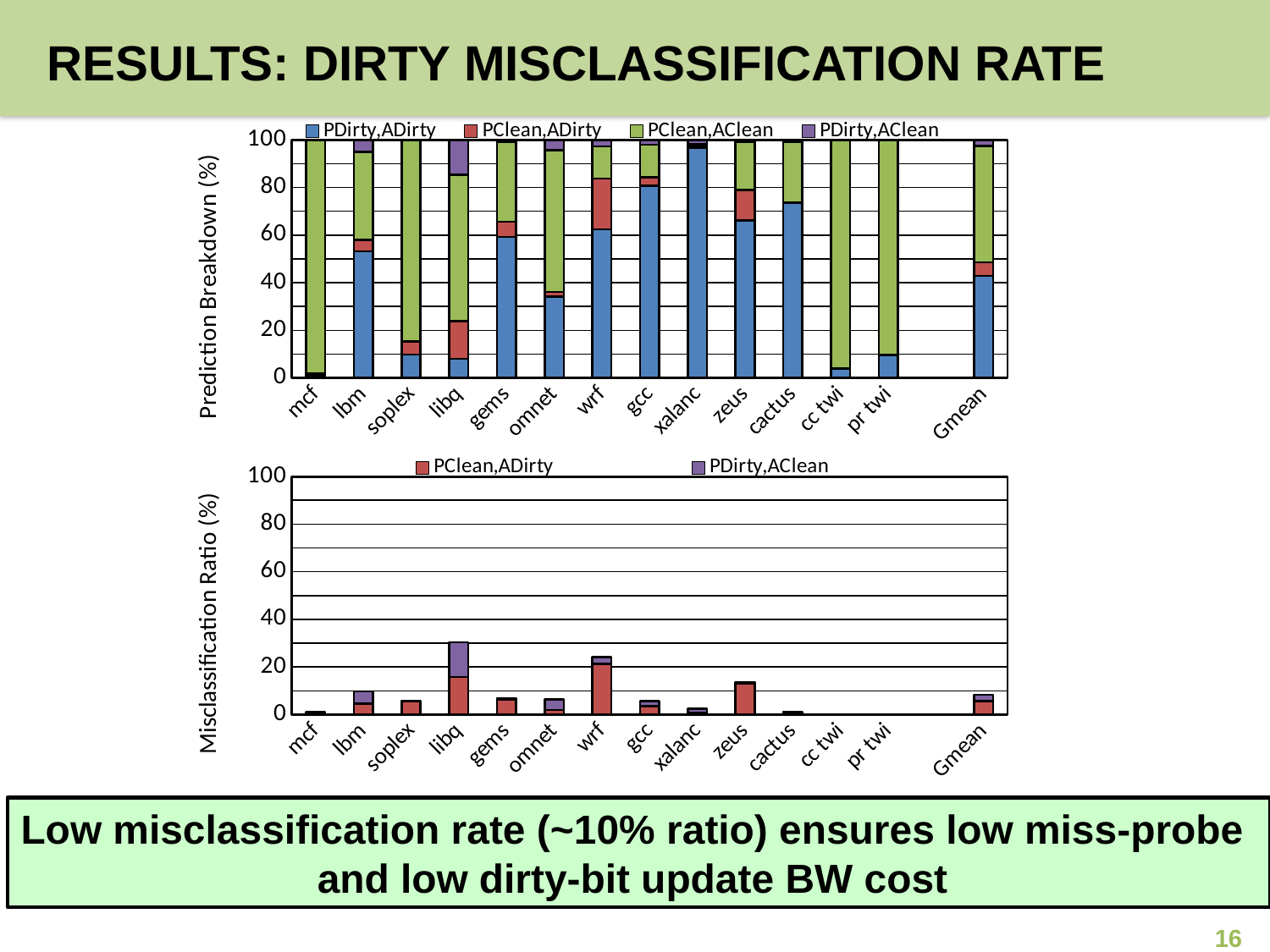

# Results: DIRTY Misclassification Rate

### Chart

| Category | PDirty,ADirty | PClean,ADirty | PClean,AClean | PDirty,AClean |
|---|---|---|---|---|
| mcf | 0.9 | 0.8 | 98.1 | 0.2 |
| lbm | 53.2 | 4.7 | 37.0 | 5.0 |
| soplex | 9.8 | 5.6 | 84.3 | 0.2 |
| libq | 8.0 | 15.8 | 61.6 | 14.6 |
| gems | 59.3 | 6.3 | 33.7 | 0.6 |
| omnet | 34.1 | 2.0 | 59.5 | 4.4 |
| wrf | 62.4 | 21.4 | 13.4 | 2.8 |
| gcc | 80.7 | 3.6 | 13.6 | 2.1 |
| xalanc | 96.5 | 0.6 | 1.0 | 1.9 |
| zeus | 66.1 | 12.9 | 20.2 | 0.8 |
| cactus | 73.4 | 0.4 | 25.4 | 0.8 |
| cc twi | 4.0 | 0.0 | 95.8 | 0.1 |
| pr twi | 9.7 | 0.0 | 90.2 | 0.1 |
|  | None | None | None | None |
| Gmean | 42.931 | 5.7 | 48.754 | 2.585 |

### Chart

| Category | PClean,ADirty | PDirty,AClean |
|---|---|---|
| mcf | 0.8 | 0.2 |
| lbm | 4.7 | 5.0 |
| soplex | 5.6 | 0.2 |
| libq | 15.8 | 14.6 |
| gems | 6.3 | 0.6 |
| omnet | 2.0 | 4.4 |
| wrf | 21.4 | 2.8 |
| gcc | 3.6 | 2.1 |
| xalanc | 0.6 | 1.9 |
| zeus | 12.9 | 0.8 |
| cactus | 0.4 | 0.8 |
| cc twi | 0.0 | 0.1 |
| pr twi | 0.0 | 0.1 |
|  | None | None |
| Gmean | 5.7 | 2.585 |
Low misclassification rate (~10% ratio) ensures low miss-probe
and low dirty-bit update BW cost
16